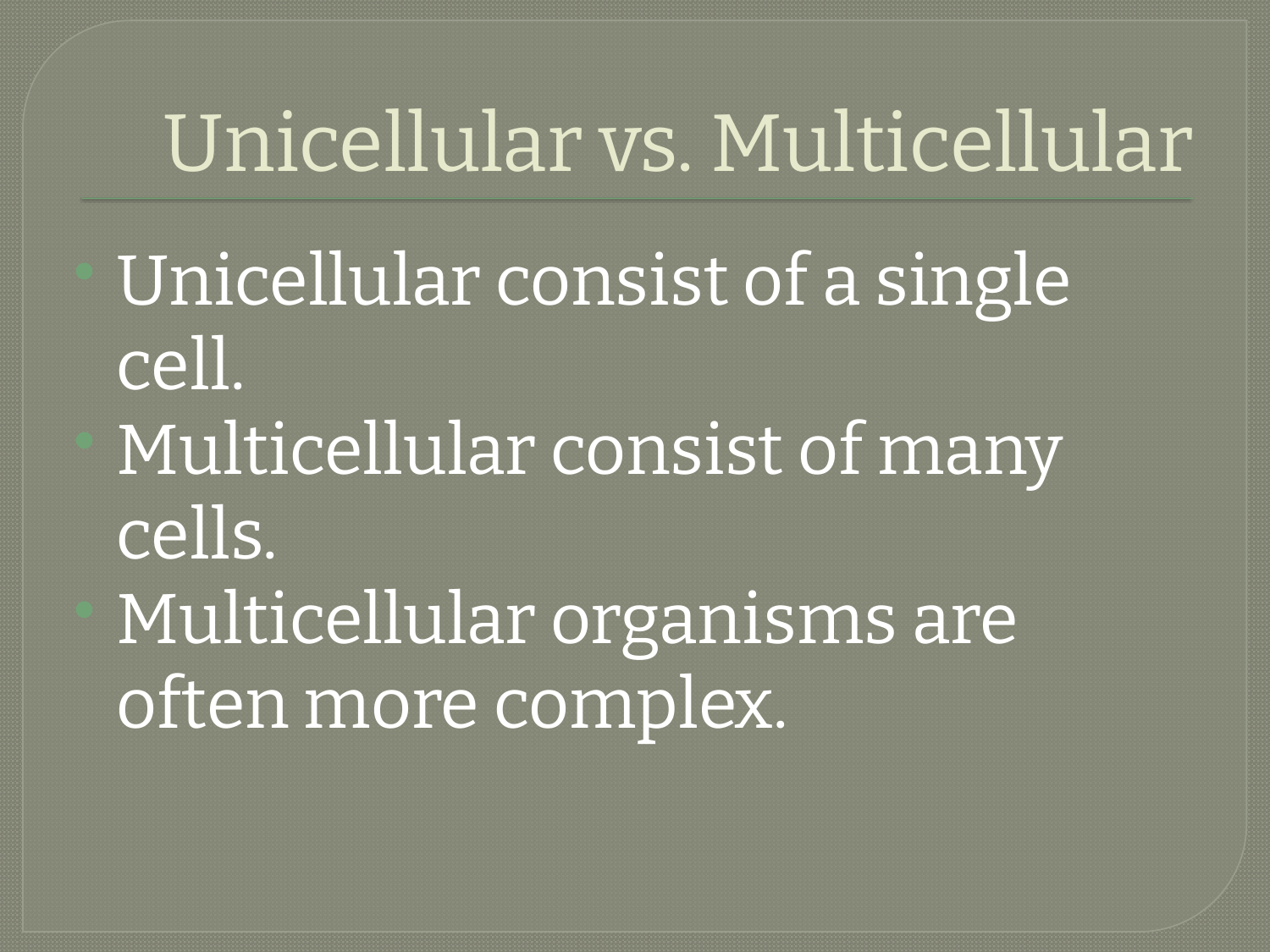

# Unicellular vs. Multicellular
Unicellular consist of a single cell.
Multicellular consist of many cells.
Multicellular organisms are often more complex.